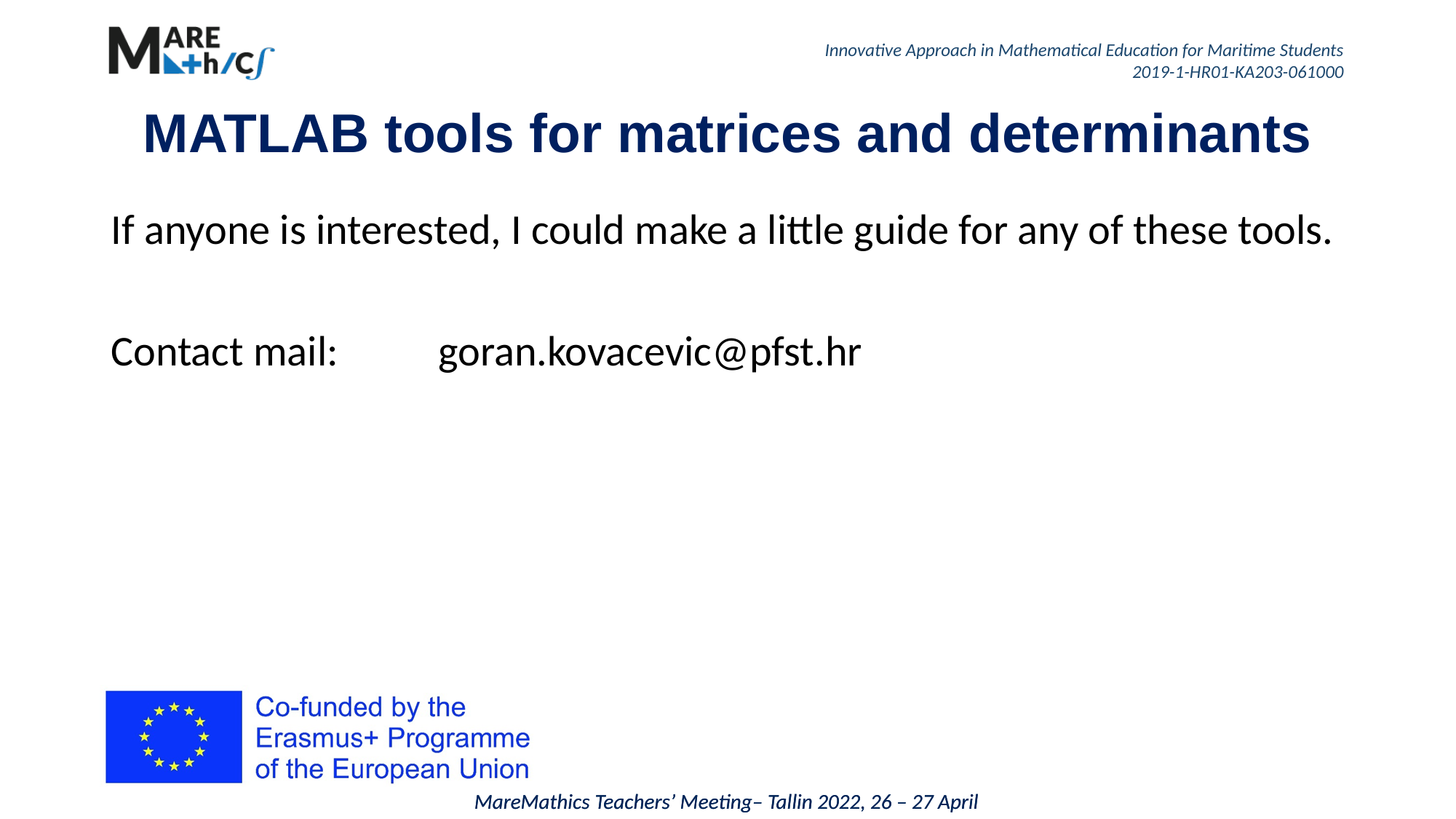

# MATLAB tools for matrices and determinants
If anyone is interested, I could make a little guide for any of these tools.

Contact mail:	goran.kovacevic@pfst.hr